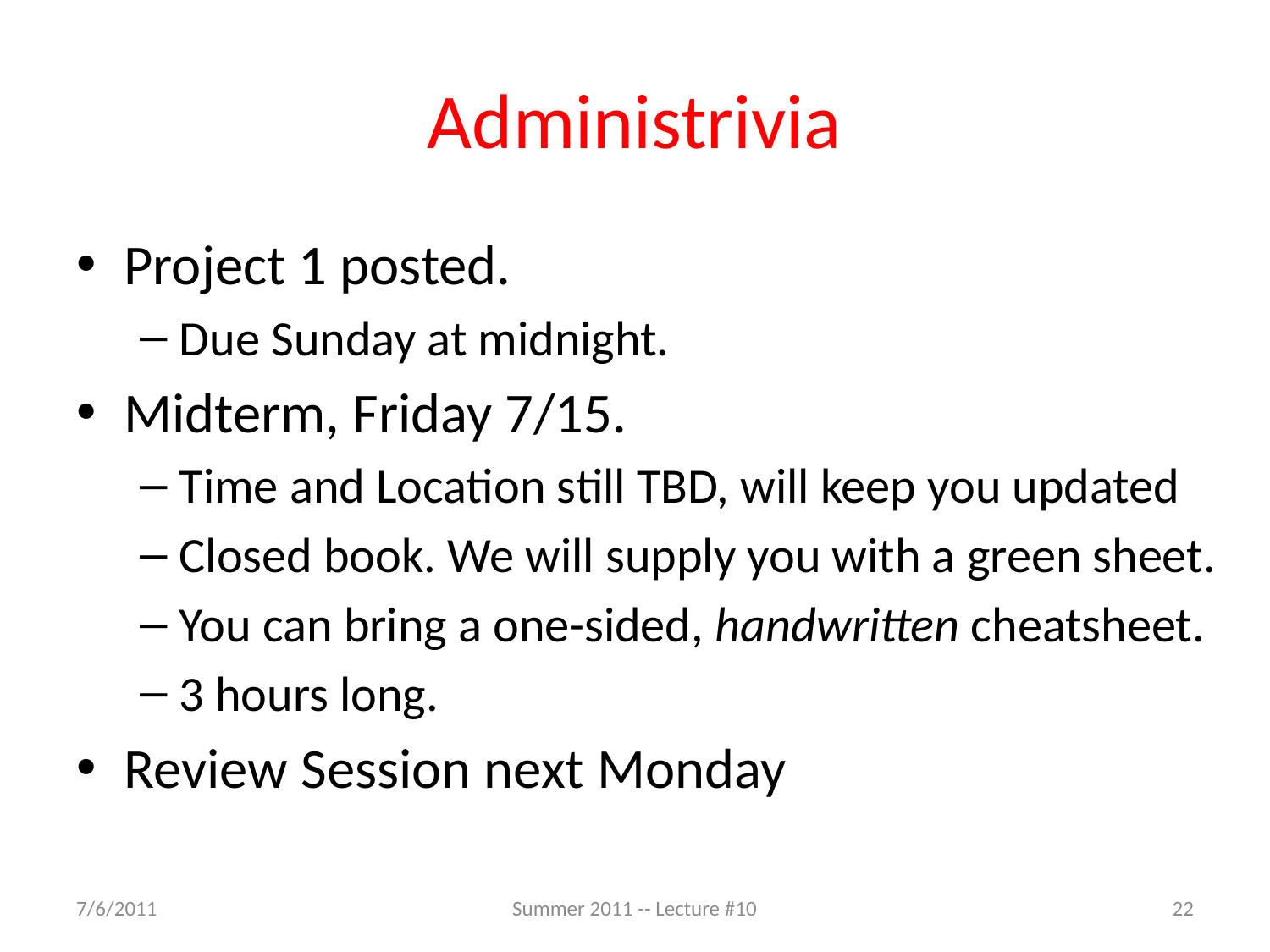

# Administrivia
Project 1 posted.
Due Sunday at midnight.
Midterm, Friday 7/15.
Time and Location still TBD, will keep you updated
Closed book. We will supply you with a green sheet.
You can bring a one-sided, handwritten cheatsheet.
3 hours long.
Review Session next Monday
7/6/2011
Summer 2011 -- Lecture #10
22